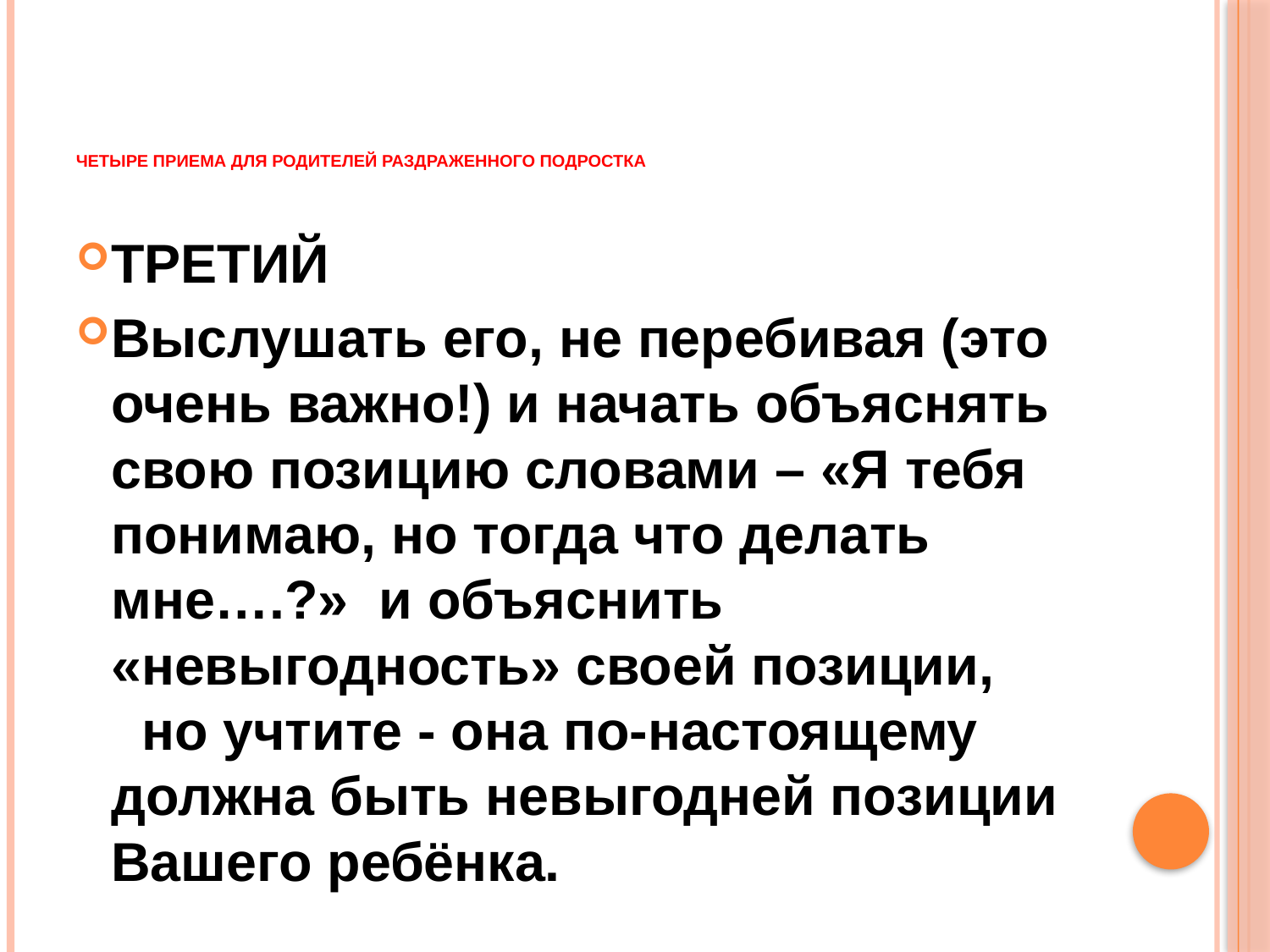

# Четыре приема для родителей раздраженного подростка
ТРЕТИЙ
Выслушать его, не перебивая (это очень важно!) и начать объяснять свою позицию словами – «Я тебя понимаю, но тогда что делать мне….?»  и объяснить «невыгодность» своей позиции,   но учтите - она по-настоящему должна быть невыгодней позиции Вашего ребёнка.